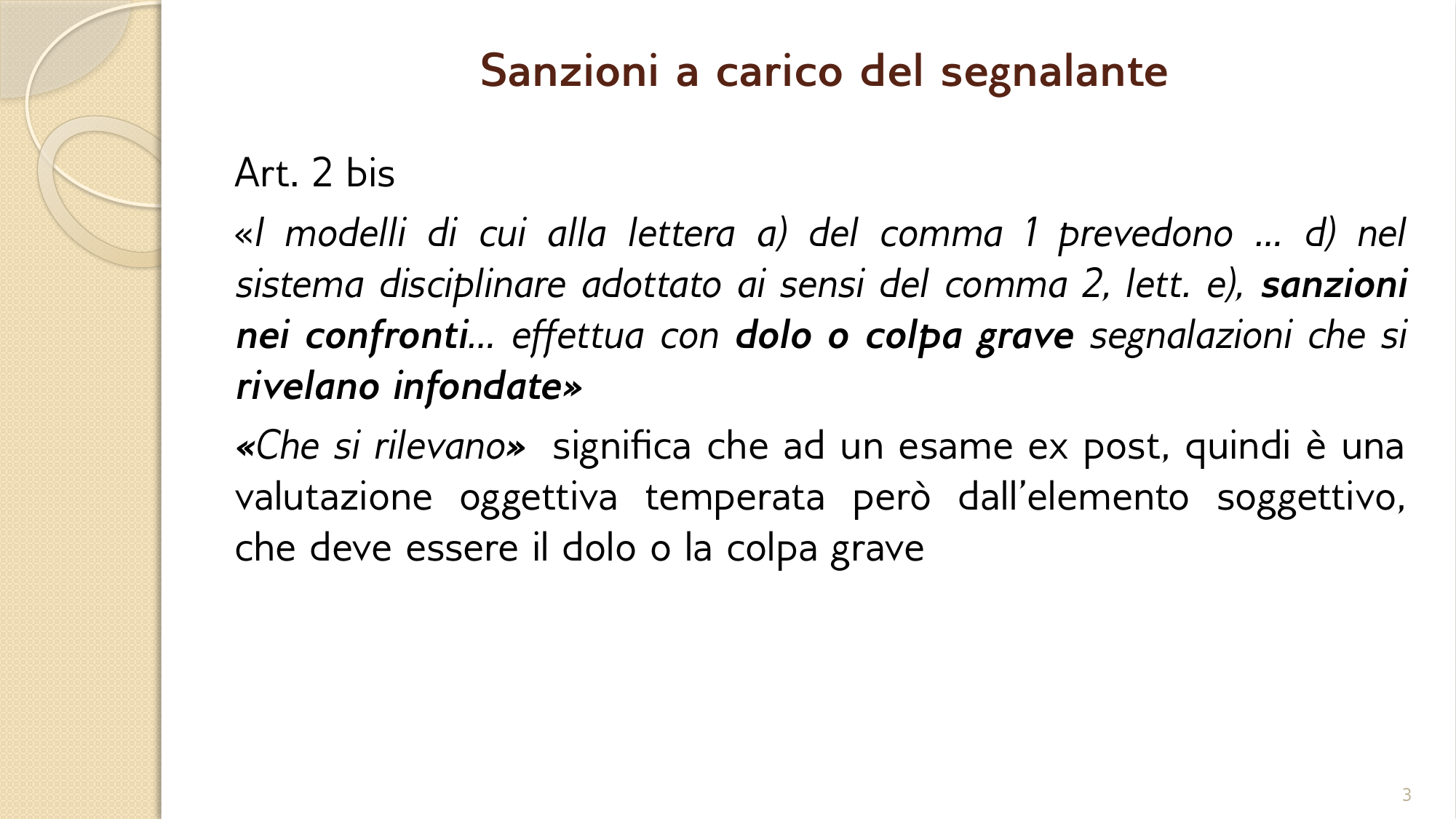

# Sanzioni a carico del segnalante
Art. 2 bis
«I modelli di cui alla lettera a) del comma 1 prevedono … d) nel sistema disciplinare adottato ai sensi del comma 2, lett. e), sanzioni nei confronti… effettua con dolo o colpa grave segnalazioni che si rivelano infondate»
«Che si rilevano»  significa che ad un esame ex post, quindi è una valutazione oggettiva temperata però dall’elemento soggettivo, che deve essere il dolo o la colpa grave

3